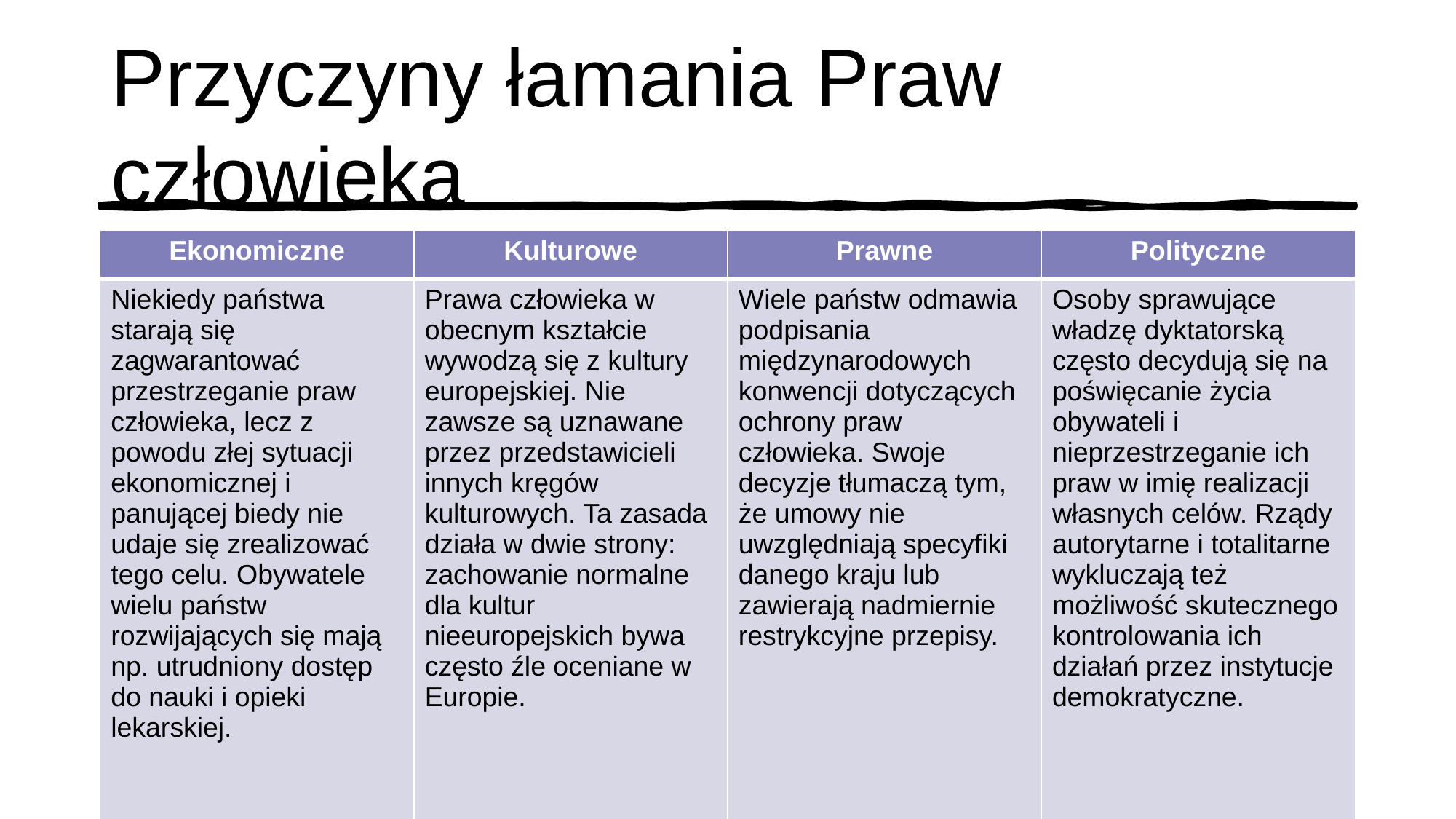

Przyczyny łamania Praw człowieka
| Ekonomiczne | Kulturowe | Prawne | Polityczne |
| --- | --- | --- | --- |
| Niekiedy państwa starają się zagwarantować przestrzeganie praw człowieka, lecz z powodu złej sytuacji ekonomicznej i panującej biedy nie udaje się zrealizować tego celu. Obywatele wielu państw rozwijających się mają np. utrudniony dostęp do nauki i opieki lekarskiej. | Prawa człowieka w obecnym kształcie wywodzą się z kultury europejskiej. Nie zawsze są uznawane przez przedstawicieli innych kręgów kulturowych. Ta zasada działa w dwie strony: zachowanie normalne dla kultur nieeuropejskich bywa często źle oceniane w Europie. | Wiele państw odmawia podpisania międzynarodowych konwencji dotyczących ochrony praw człowieka. Swoje decyzje tłumaczą tym, że umowy nie uwzględniają specyfiki danego kraju lub zawierają nadmiernie restrykcyjne przepisy. | Osoby sprawujące władzę dyktatorską często decydują się na poświęcanie życia obywateli i nieprzestrzeganie ich praw w imię realizacji własnych celów. Rządy autorytarne i totalitarne wykluczają też możliwość skutecznego kontrolowania ich działań przez instytucje demokratyczne. |
Ochroną praw człowieka zajmuje się Rzecznik Praw Obywatelskich, a za ochronę praw dziecka odpowiada Rzecznik Praw Dziecka.